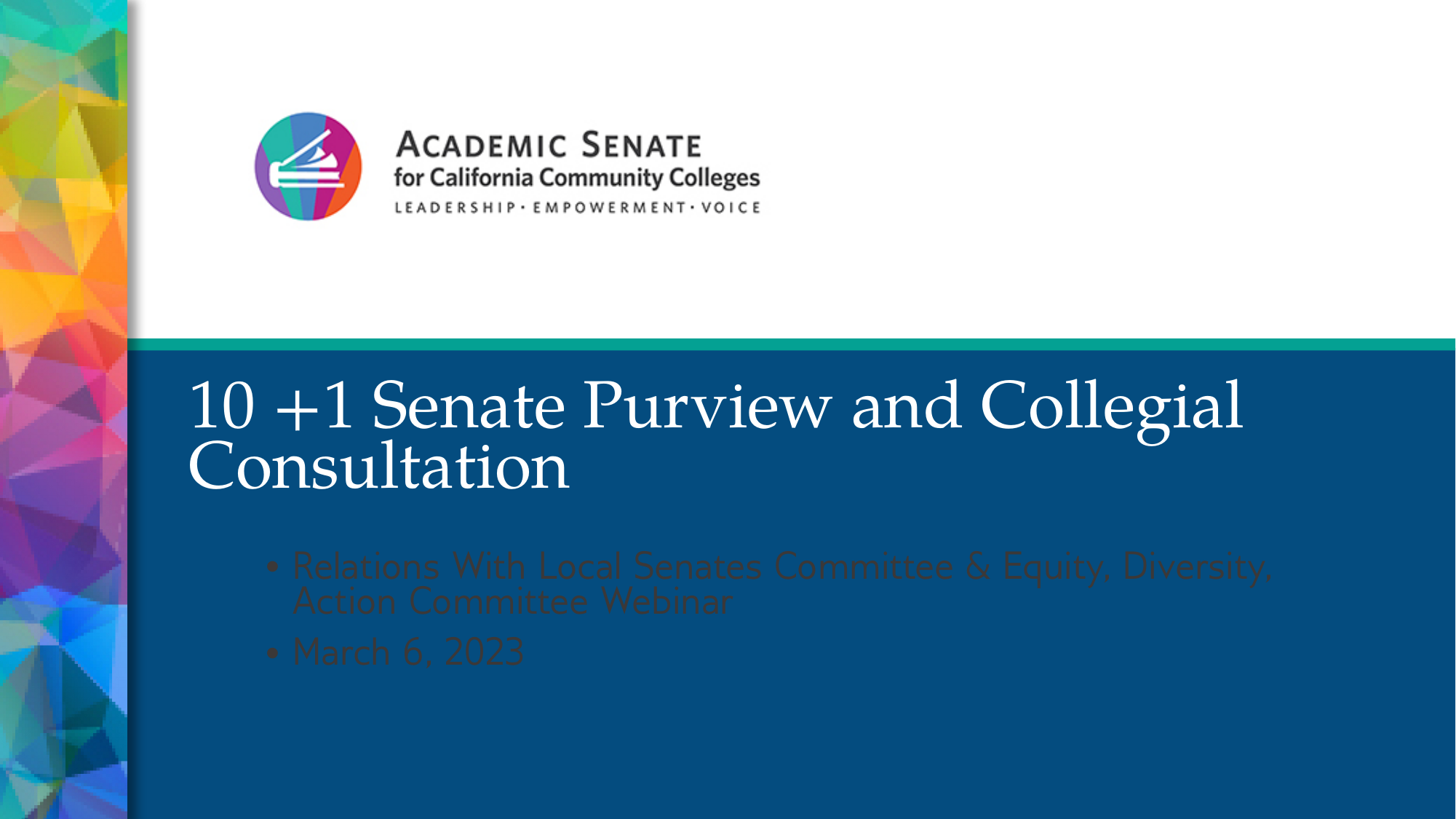

# 10 +1 Senate Purview and Collegial Consultation
Relations With Local Senates Committee & Equity, Diversity, Action Committee Webinar
March 6, 2023